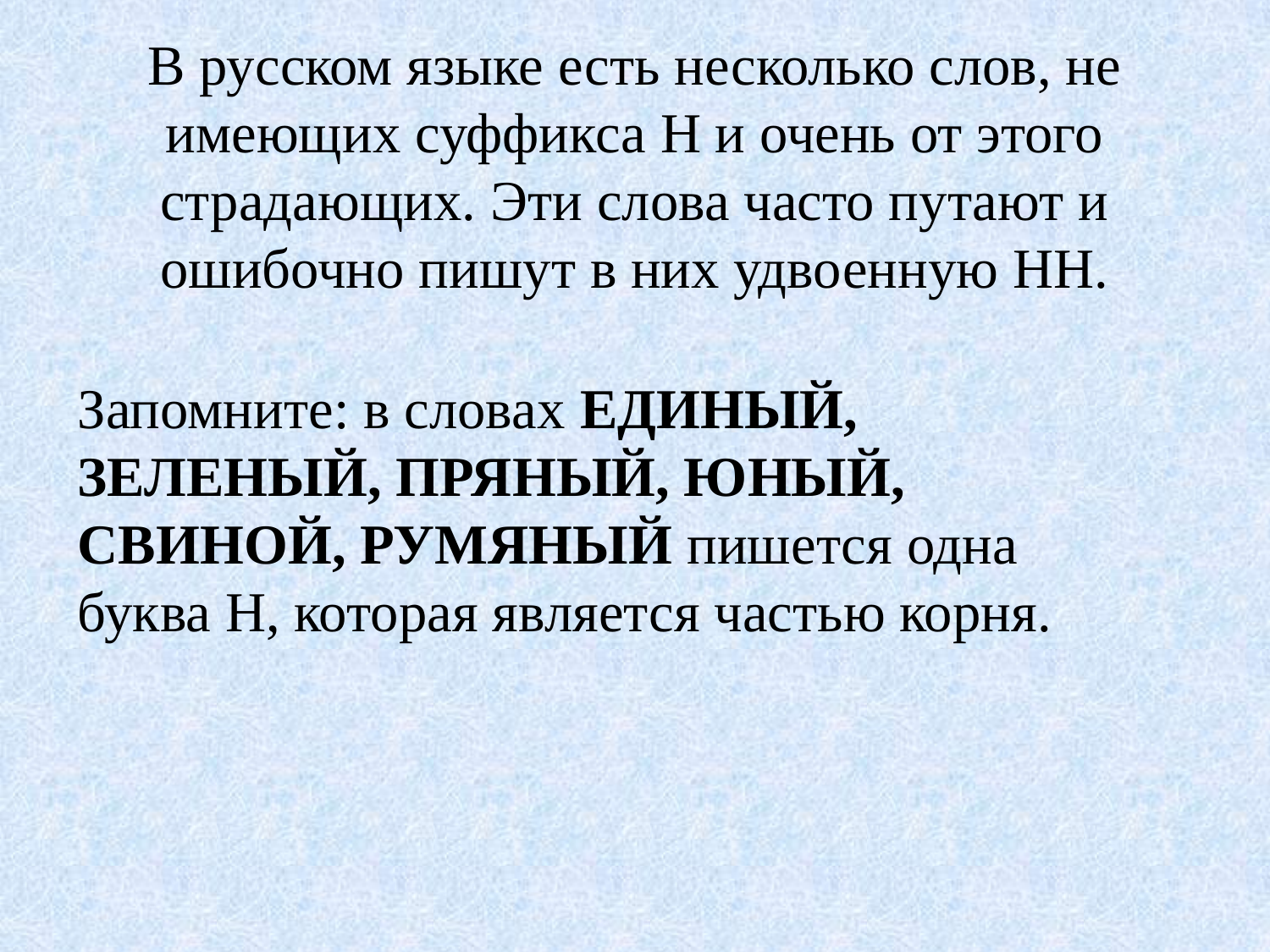

# В русском языке есть несколько слов, не имеющих суффикса Н и очень от этого страдающих. Эти слова часто путают и ошибочно пишут в них удвоенную НН.
Запомните: в словах ЕДИНЫЙ, ЗЕЛЕНЫЙ, ПРЯНЫЙ, ЮНЫЙ, СВИНОЙ, РУМЯНЫЙ пишется одна буква Н, которая является частью корня.